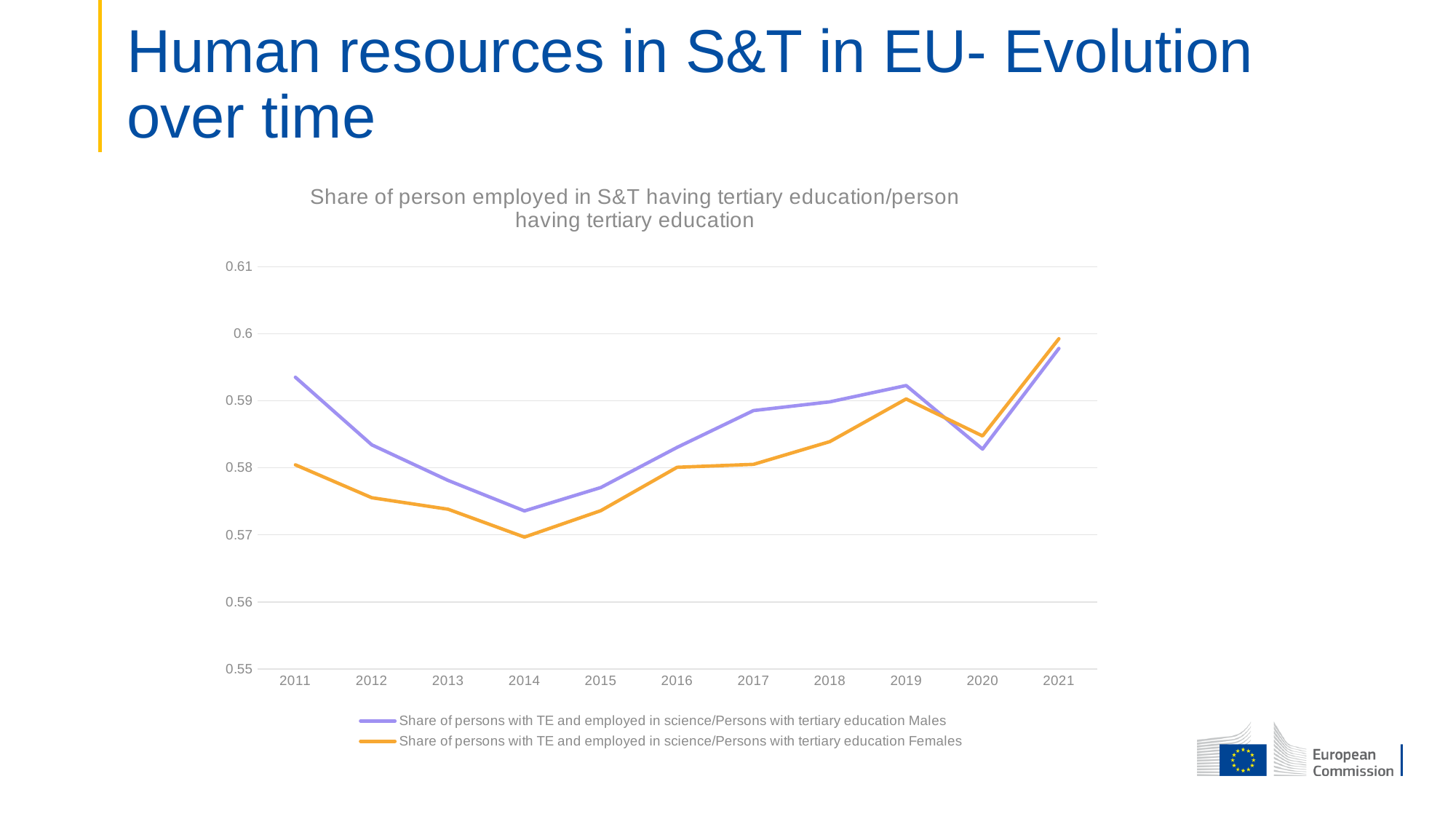

# Human resources in S&T in EU- Evolution over time

### Chart: Share of person employed in S&T having tertiary education/person having tertiary education

| Category | Share of persons with TE and employed in science/Persons with tertiary education | Share of persons with TE and employed in science/Persons with tertiary education |
|---|---|---|
| 2011 | 0.5935184130501565 | 0.5804457622433852 |
| 2012 | 0.5834364411779579 | 0.5755396334565201 |
| 2013 | 0.5781196592432887 | 0.5738227299976137 |
| 2014 | 0.5735696125097972 | 0.5696623087495315 |
| 2015 | 0.577058954449561 | 0.5736079621872959 |
| 2016 | 0.5830546780222554 | 0.580077066327489 |
| 2017 | 0.5885479102940777 | 0.5805149759135975 |
| 2018 | 0.5898492500878169 | 0.5839128789898512 |
| 2019 | 0.5922870718715126 | 0.5902776062329244 |
| 2020 | 0.5827996059487232 | 0.5847643348555485 |
| 2021 | 0.5978177164416423 | 0.5992673237641944 |